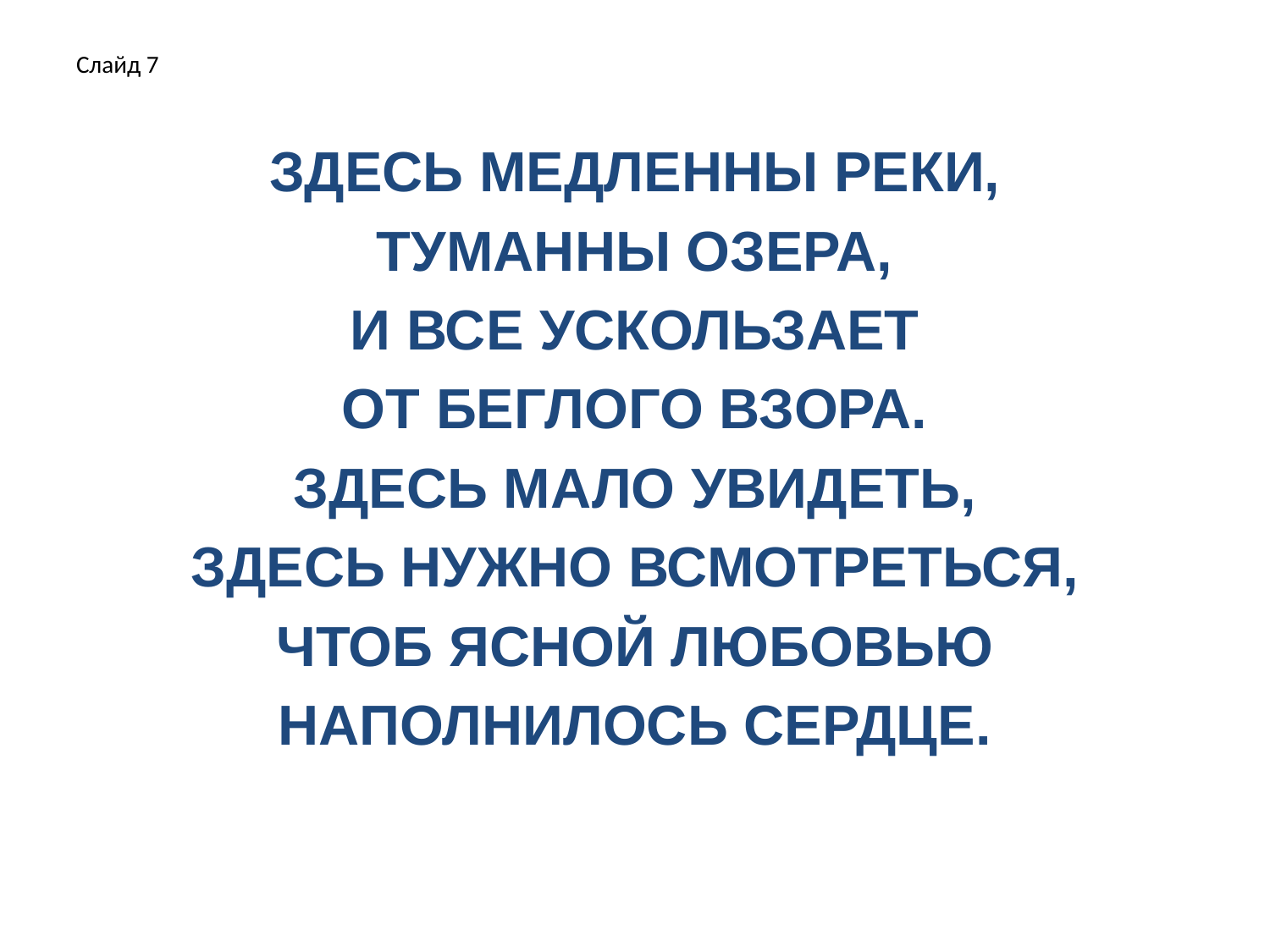

# Слайд 7
ЗДЕСЬ МЕДЛЕННЫ РЕКИ,
ТУМАННЫ ОЗЕРА,
И ВСЕ УСКОЛЬЗАЕТ
ОТ БЕГЛОГО ВЗОРА.
ЗДЕСЬ МАЛО УВИДЕТЬ,
ЗДЕСЬ НУЖНО ВСМОТРЕТЬСЯ,
ЧТОБ ЯСНОЙ ЛЮБОВЬЮ
НАПОЛНИЛОСЬ СЕРДЦЕ.